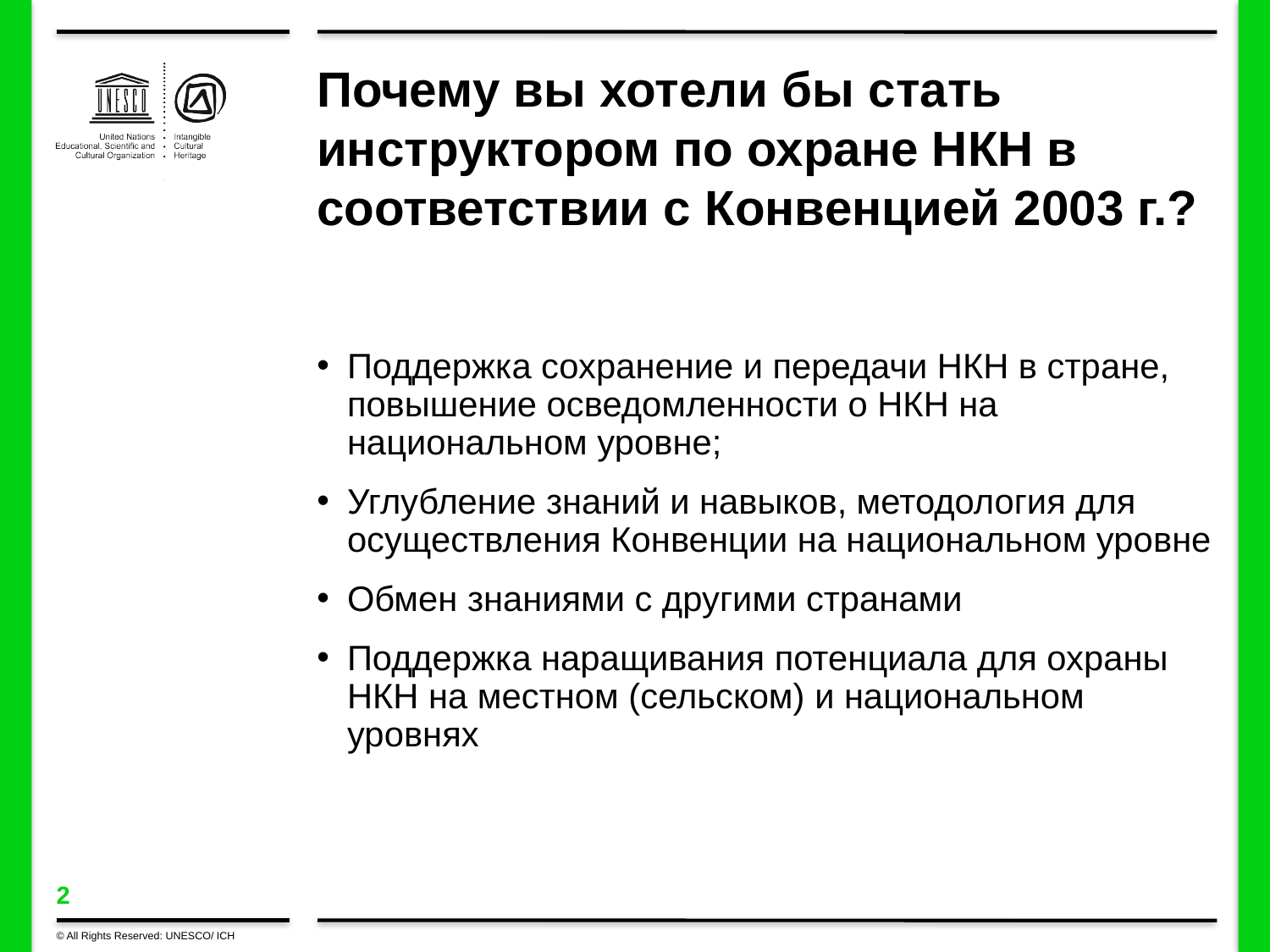

# Почему вы хотели бы стать инструктором по охране НКН в соответствии с Конвенцией 2003 г.?
Поддержка сохранение и передачи НКН в стране, повышение осведомленности о НКН на национальном уровне;
Углубление знаний и навыков, методология для осуществления Конвенции на национальном уровне
Обмен знаниями с другими странами
Поддержка наращивания потенциала для охраны НКН на местном (сельском) и национальном уровнях

© All Rights Reserved: UNESCO/ ICH